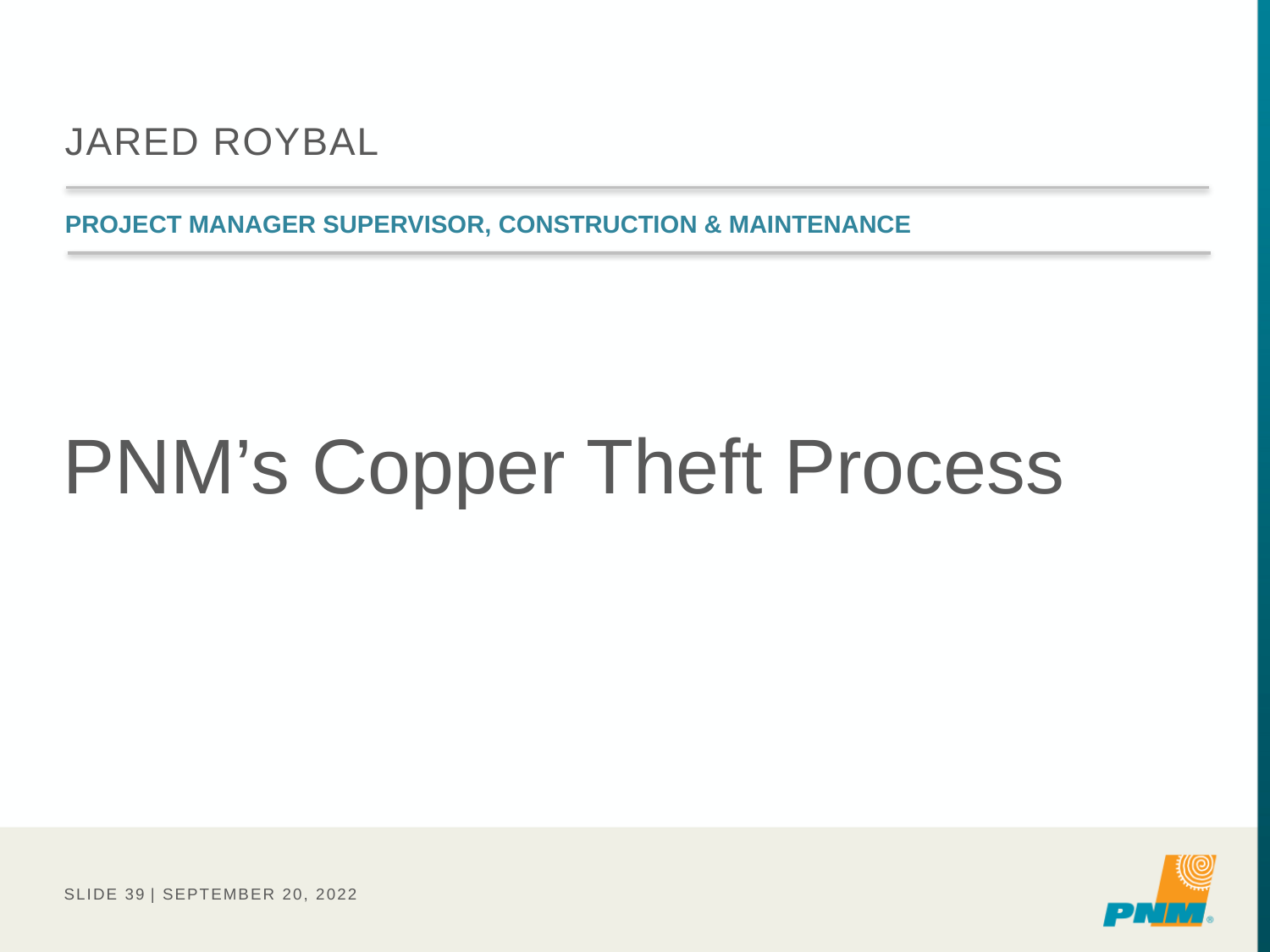

# Jared Roybal
Project Manager Supervisor, Construction & Maintenance
PNM’s Copper Theft Process